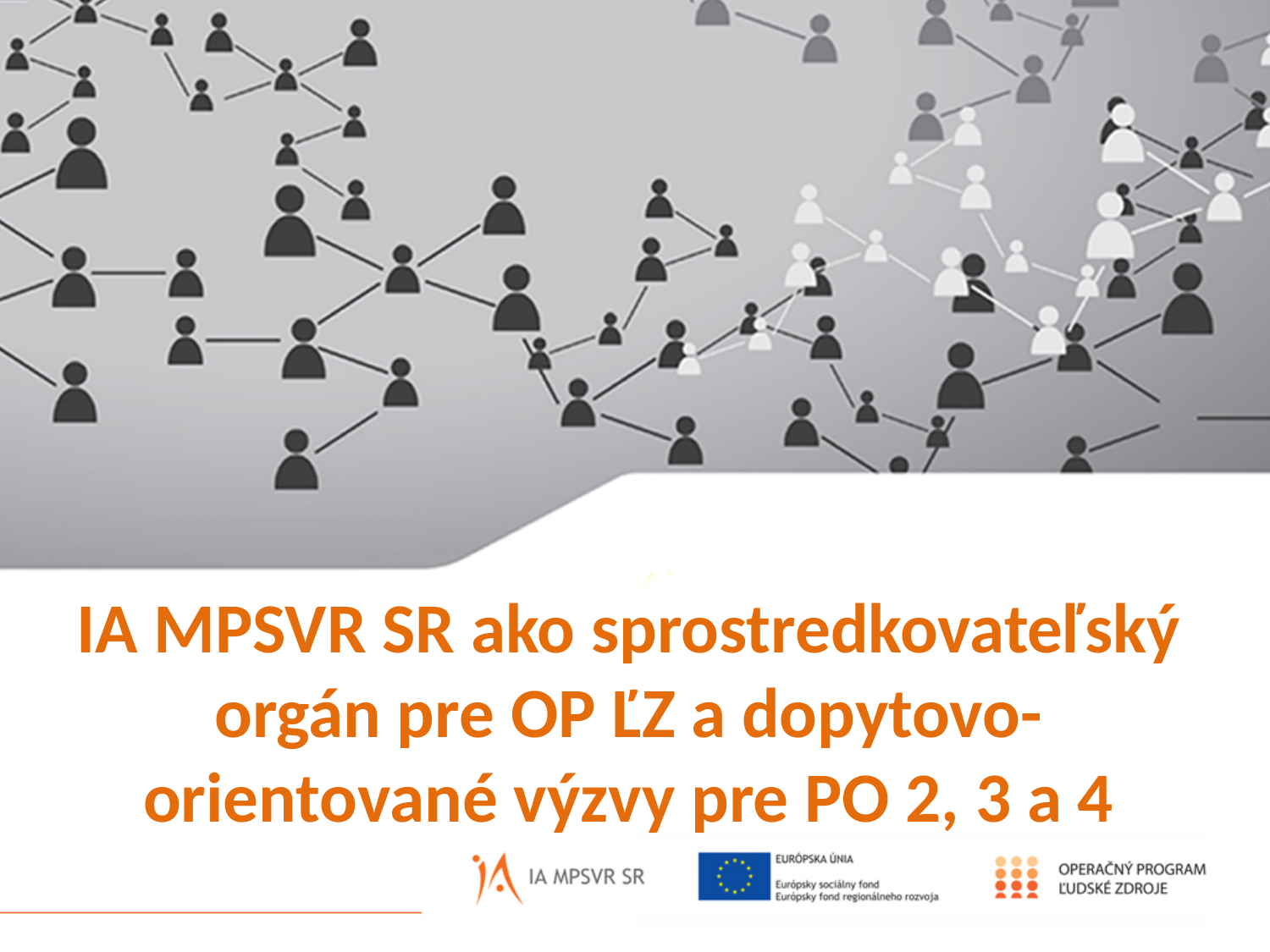

# IA MPSVR SR ako sprostredkovateľský orgán pre OP ĽZ a dopytovo-orientované výzvy pre PO 2, 3 a 4